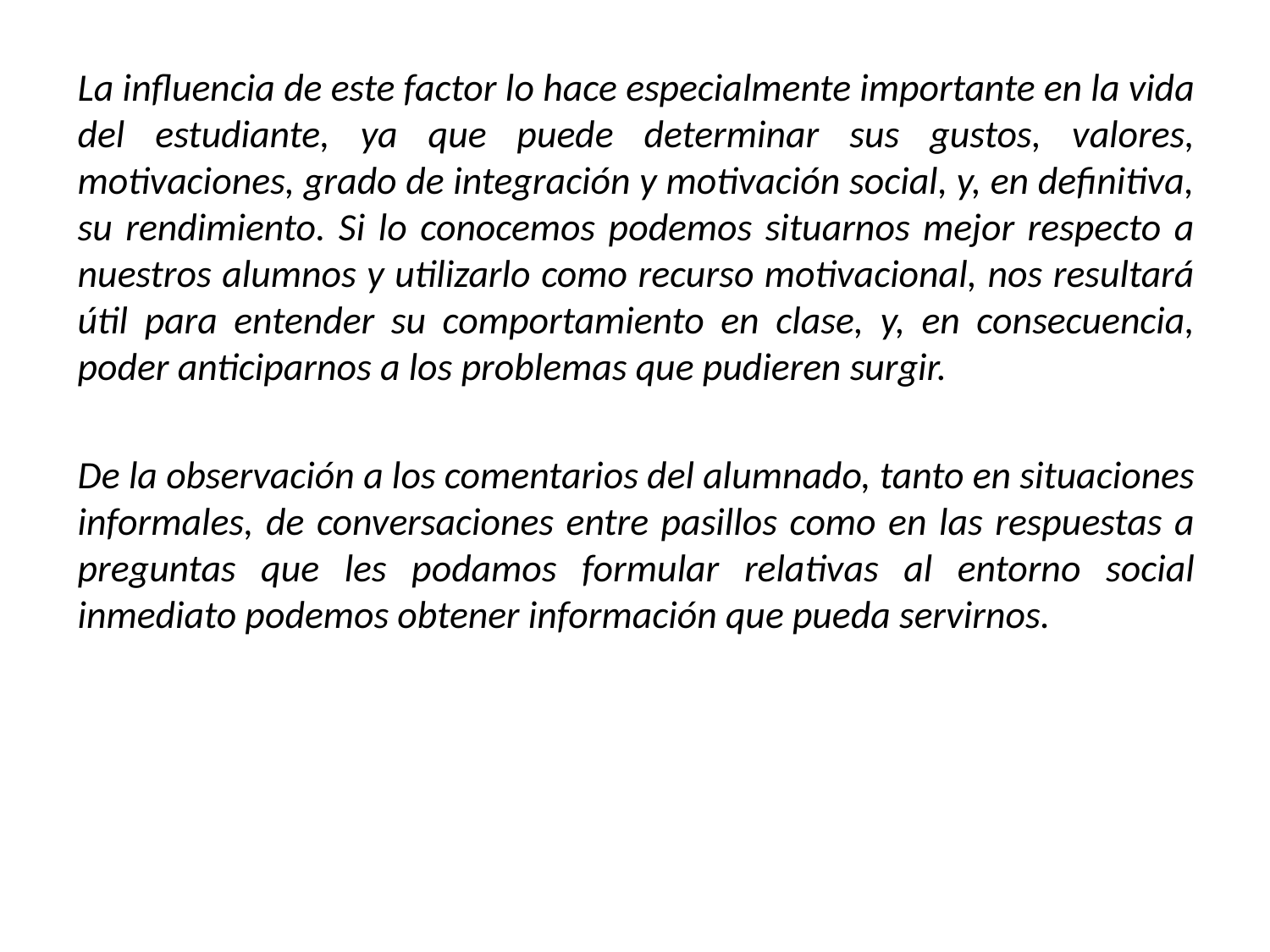

La influencia de este factor lo hace especialmente importante en la vida del estudiante, ya que puede determinar sus gustos, valores, motivaciones, grado de integración y motivación social, y, en definitiva, su rendimiento. Si lo conocemos podemos situarnos mejor respecto a nuestros alumnos y utilizarlo como recurso motivacional, nos resultará útil para entender su comportamiento en clase, y, en consecuencia, poder anticiparnos a los problemas que pudieren surgir.

De la observación a los comentarios del alumnado, tanto en situaciones informales, de conversaciones entre pasillos como en las respuestas a preguntas que les podamos formular relativas al entorno social inmediato podemos obtener información que pueda servirnos.